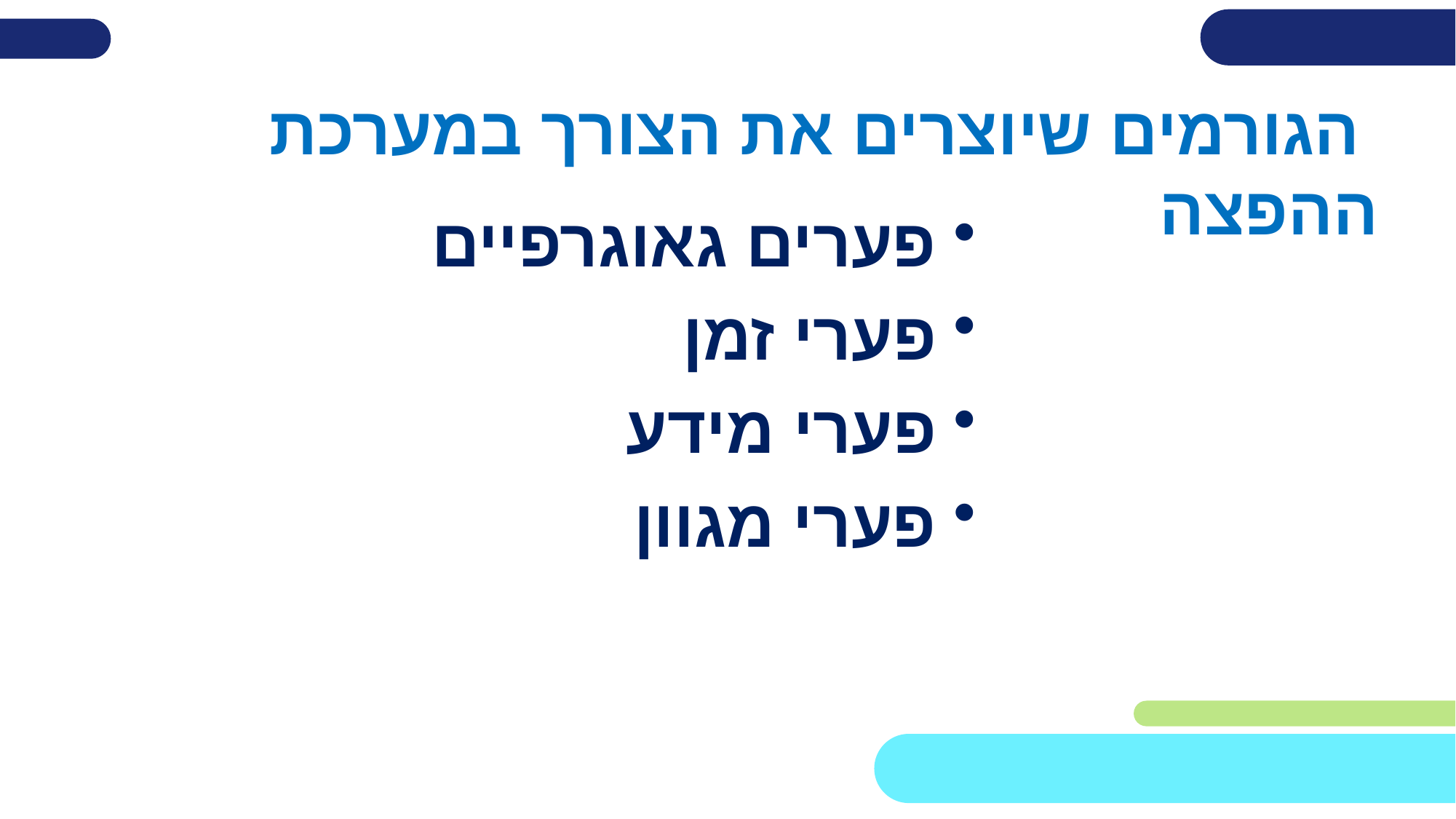

הגורמים שיוצרים את הצורך במערכת ההפצה
פערים גאוגרפיים
פערי זמן
פערי מידע
פערי מגוון